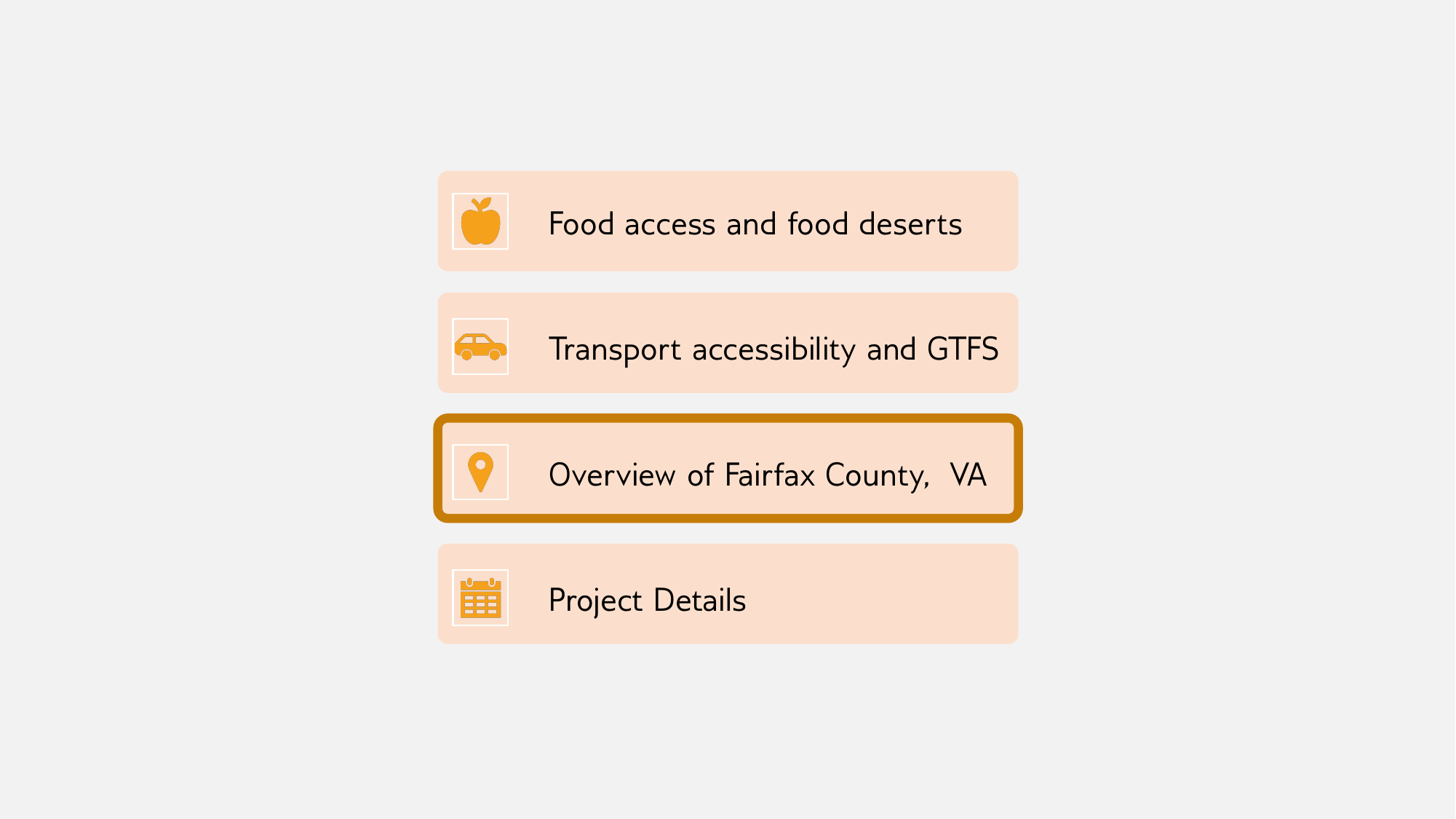

Food access and food deserts
Transport accessibility and GTFS
Overview of Fairfax County,  VA
Project Details